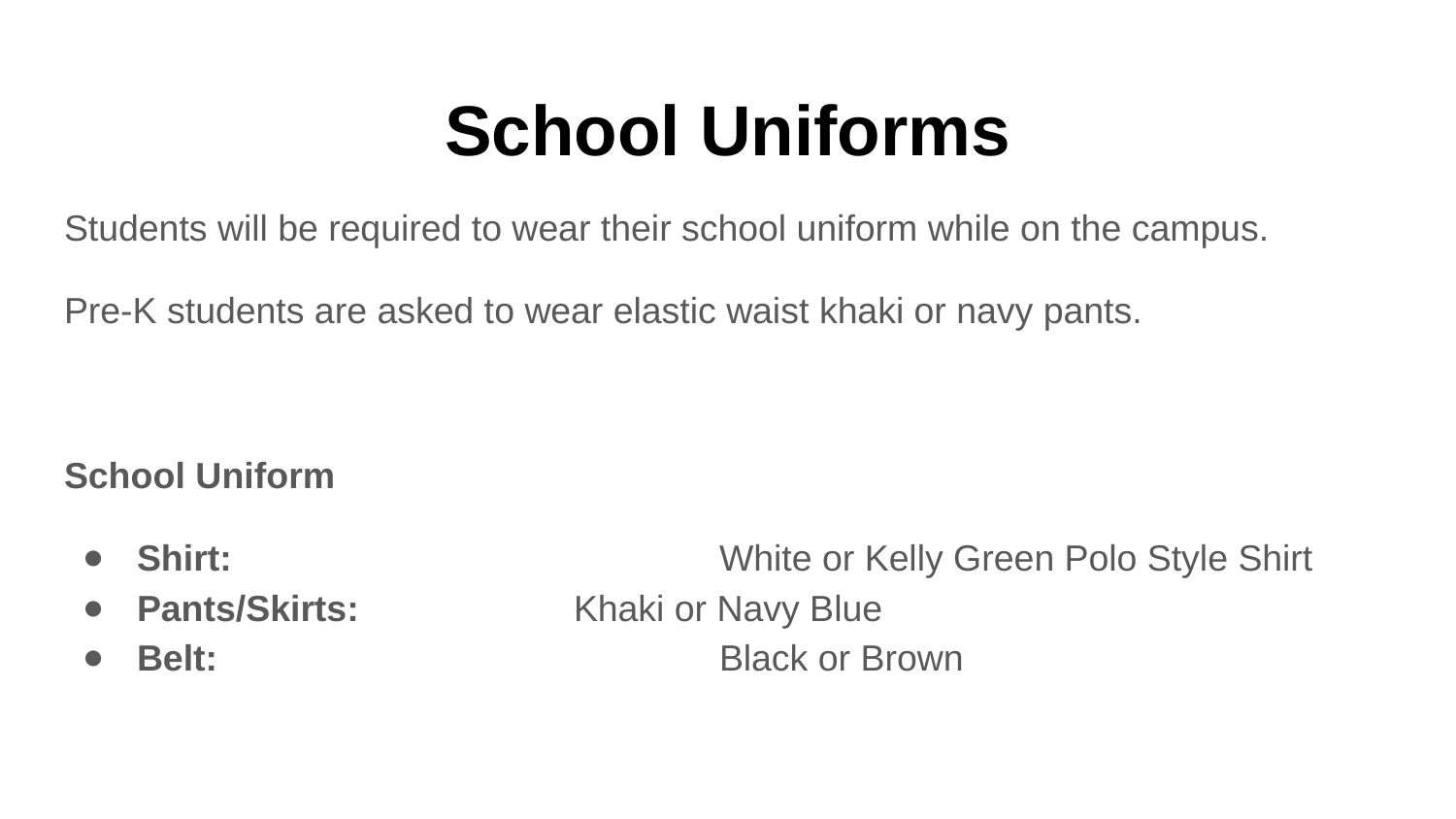

# School Uniforms
Students will be required to wear their school uniform while on the campus.
Pre-K students are asked to wear elastic waist khaki or navy pants.

School Uniform
Shirt: 				White or Kelly Green Polo Style Shirt
Pants/Skirts:		Khaki or Navy Blue
Belt:				Black or Brown